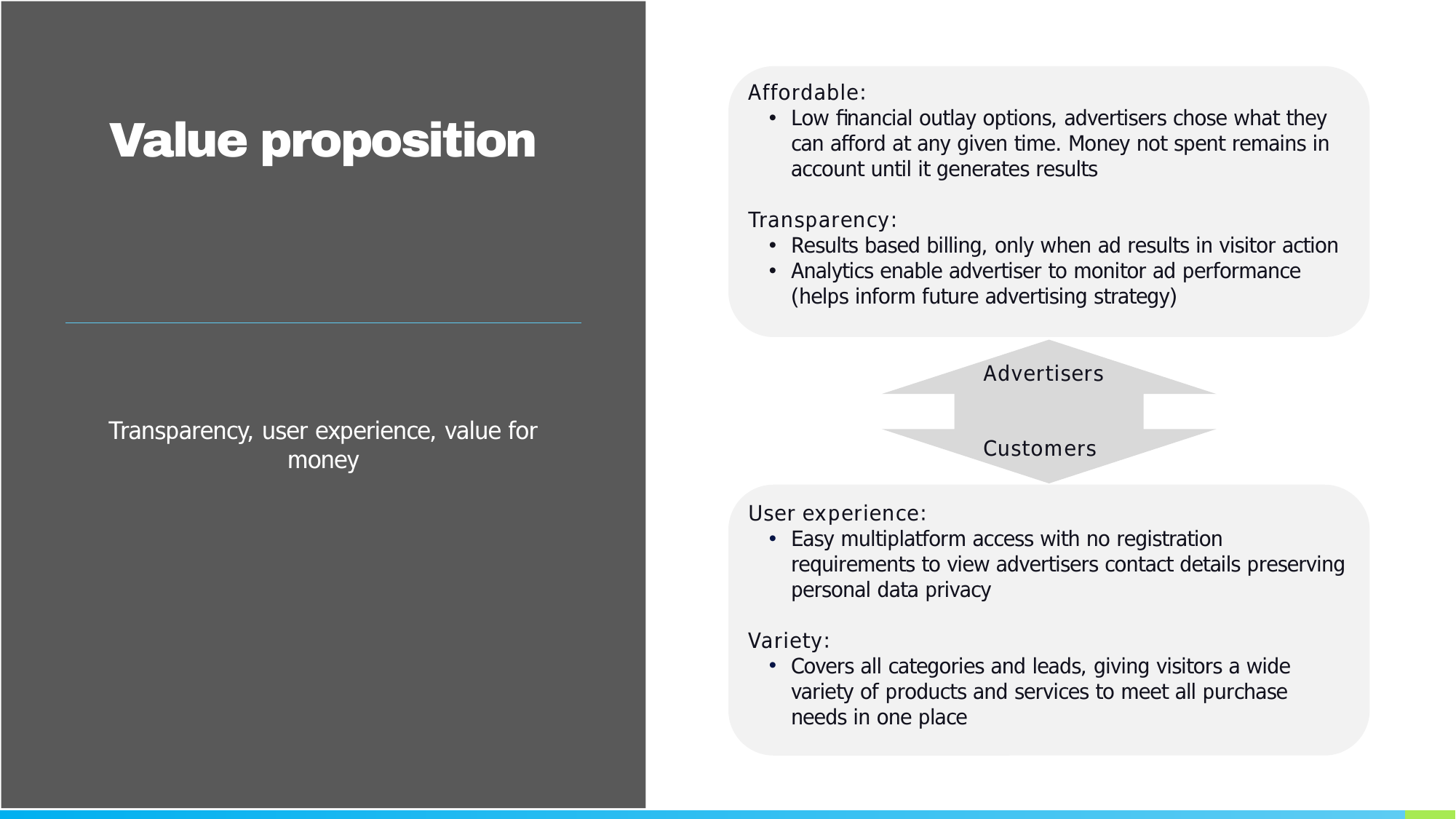

Affordable:
Low financial outlay options, advertisers chose what they can afford at any given time. Money not spent remains in account until it generates results

Transparency:
Results based billing, only when ad results in visitor action
Analytics enable advertiser to monitor ad performance (helps inform future advertising strategy)

Value proposition

Advertisers
Transparency, user experience, value for money
Customers

User experience:
Easy multiplatform access with no registration requirements to view advertisers contact details preserving personal data privacy

Variety:
Covers all categories and leads, giving visitors a wide variety of products and services to meet all purchase needs in one place